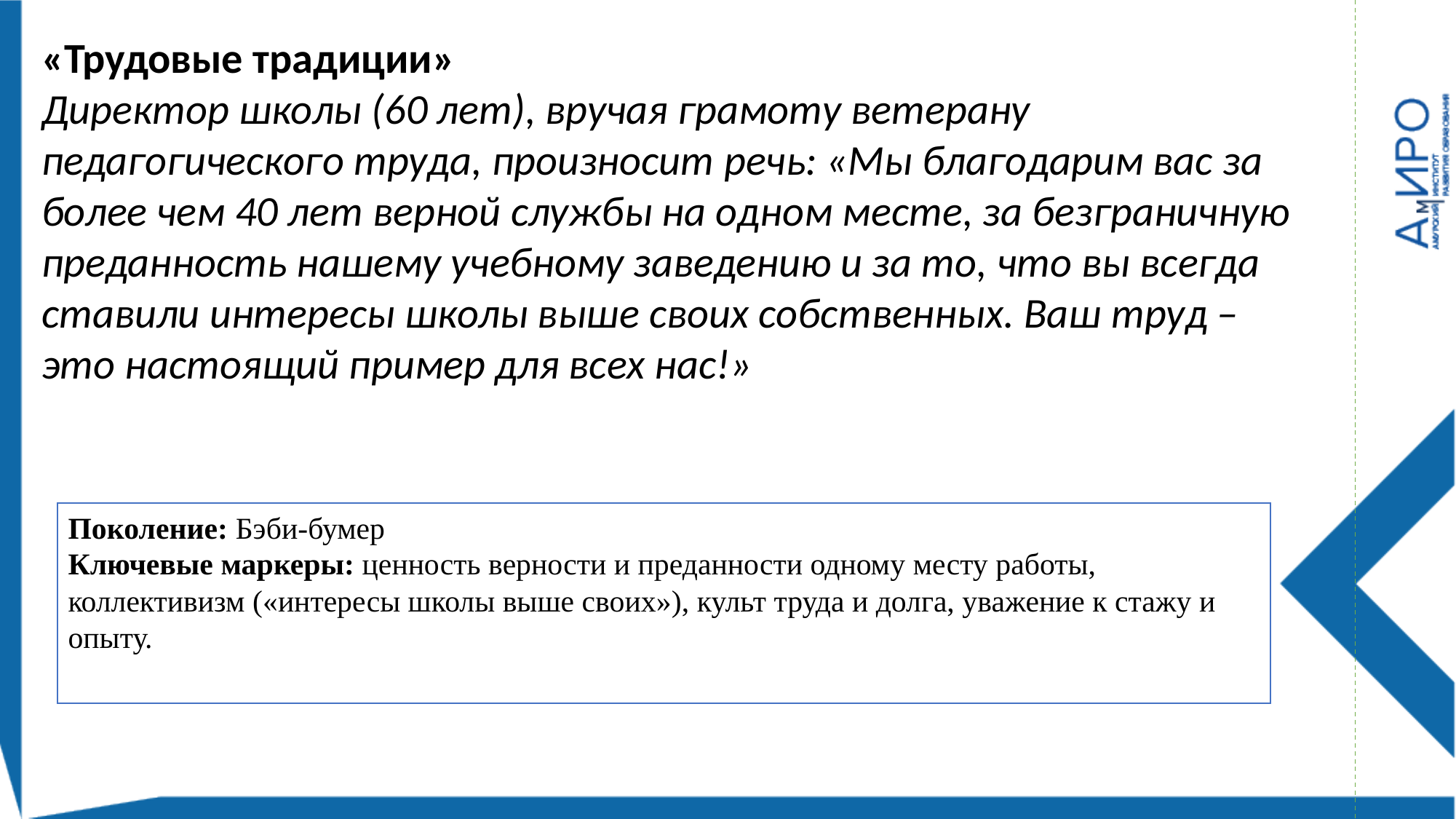

«Трудовые традиции»
Директор школы (60 лет), вручая грамоту ветерану педагогического труда, произносит речь: «Мы благодарим вас за более чем 40 лет верной службы на одном месте, за безграничную преданность нашему учебному заведению и за то, что вы всегда ставили интересы школы выше своих собственных. Ваш труд – это настоящий пример для всех нас!»

Поколение: Бэби-бумер
Ключевые маркеры: ценность верности и преданности одному месту работы, коллективизм («интересы школы выше своих»), культ труда и долга, уважение к стажу и опыту.